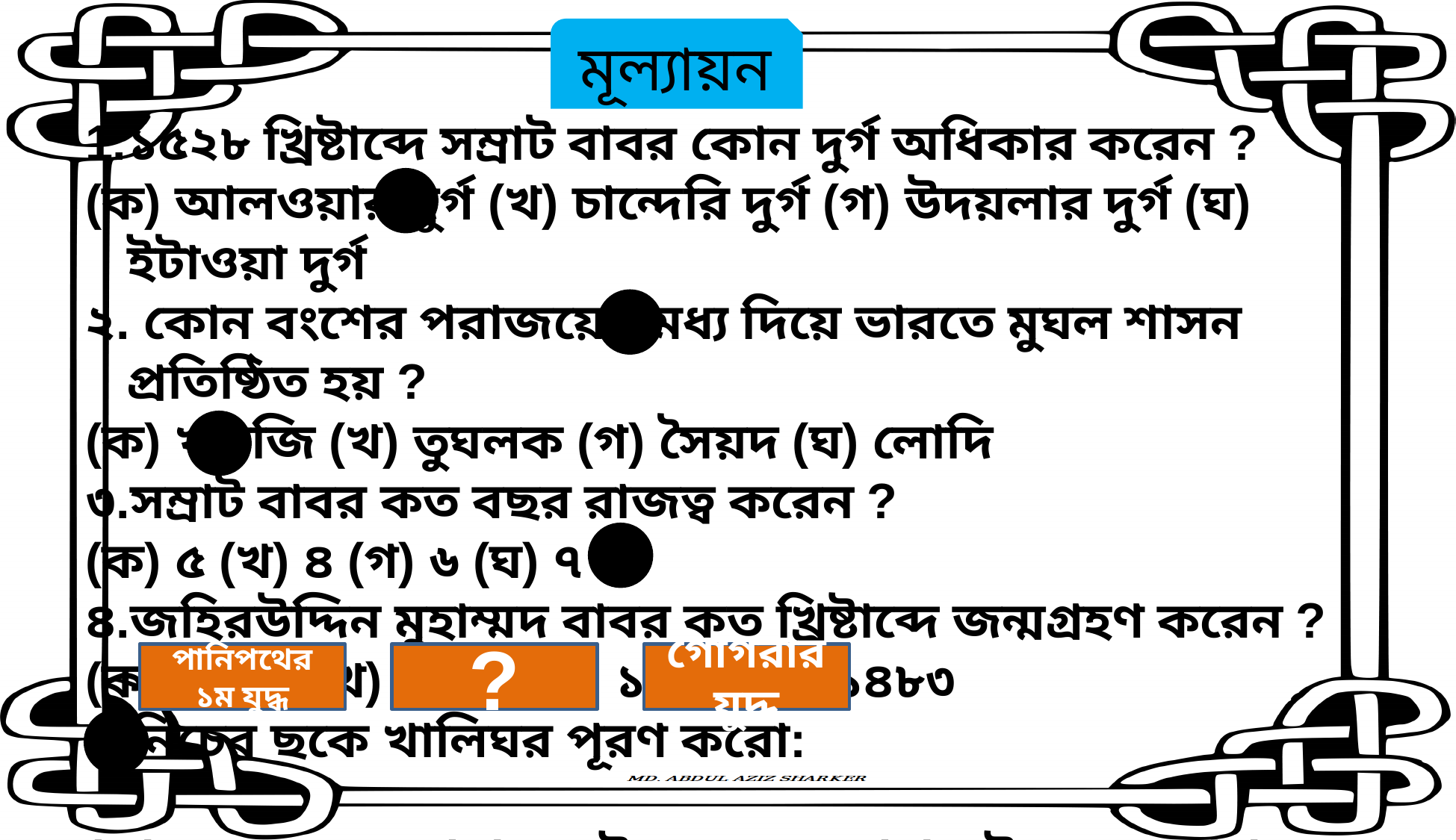

মূল্যায়ন
১৫২৮ খ্রিষ্টাব্দে সম্রাট বাবর কোন দুর্গ অধিকার করেন ?
(ক) আলওয়ার দুর্গ (খ) চান্দেরি দুর্গ (গ) উদয়লার দুর্গ (ঘ) ইটাওয়া দুর্গ
২. কোন বংশের পরাজয়ের মধ্য দিয়ে ভারতে মুঘল শাসন প্রতিষ্ঠিত হয় ?
(ক) খলজি (খ) তুঘলক (গ) সৈয়দ (ঘ) লোদি
৩.সম্রাট বাবর কত বছর রাজত্ব করেন ?
(ক) ৫ (খ) ৪ (গ) ৬ (ঘ) ৭
৪.জহিরউদ্দিন মুহাম্মদ বাবর কত খ্রিষ্টাব্দে জন্মগ্রহণ করেন ?
(ক) ১৪৮৫ (খ) ১৪৮৪ (গ) ১৪৮৬ (ঘ) ১৪৮৩
৫.নিচের ছকে খালিঘর পূরণ করো:

(ক) খানুয়ার যুদ্ধ (খ) কনৌজ-এর যুদ্ধ (গ) চৌসার যুদ্ধ (ঘ) বিলগ্রামের যুদ্ধ

পানিপথের ১ম যুদ্ধ
?
গোগরার যুদ্ধ